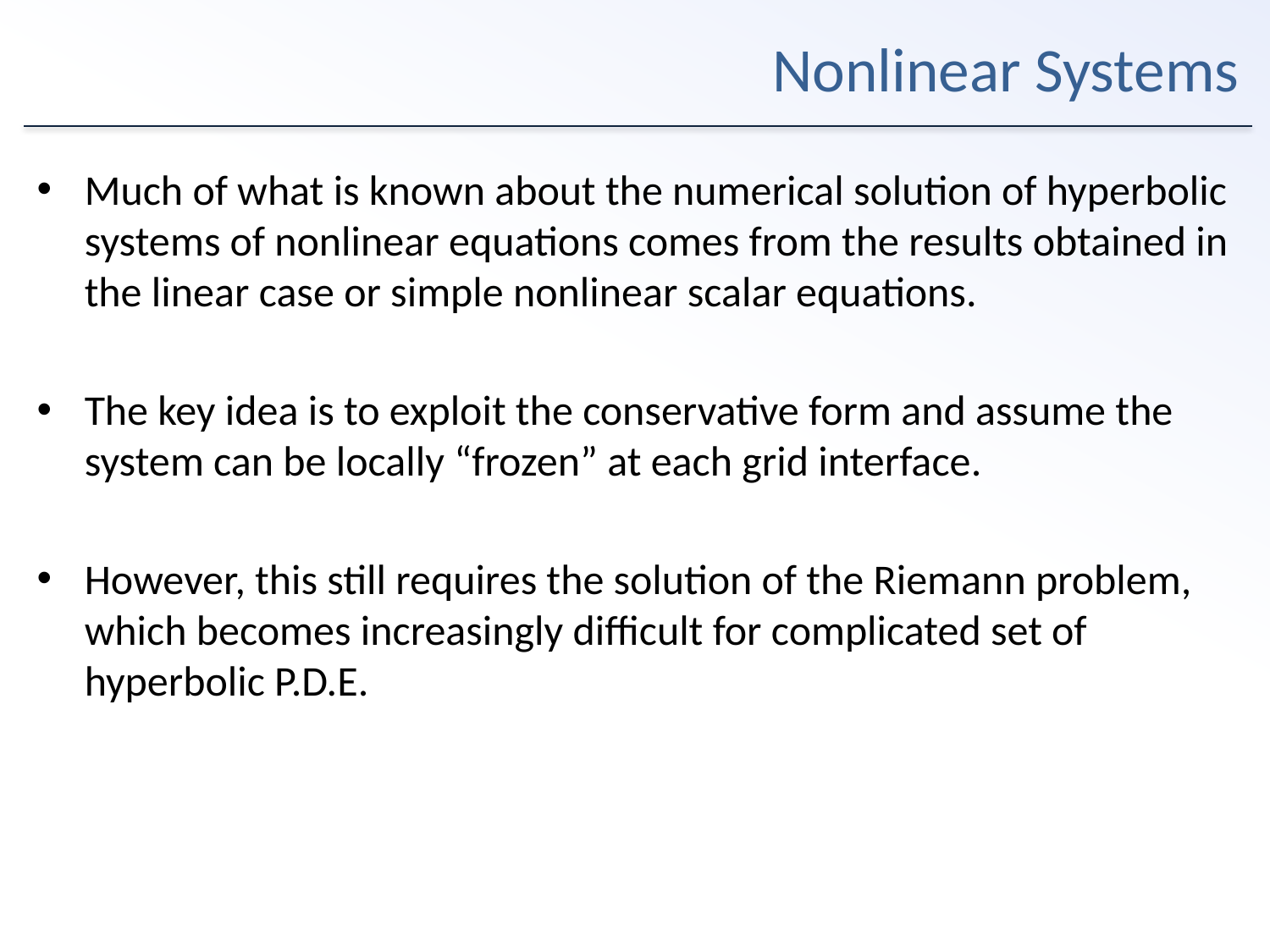

# Nonlinear Systems
Much of what is known about the numerical solution of hyperbolic systems of nonlinear equations comes from the results obtained in the linear case or simple nonlinear scalar equations.

The key idea is to exploit the conservative form and assume the system can be locally “frozen” at each grid interface.

However, this still requires the solution of the Riemann problem, which becomes increasingly difficult for complicated set of hyperbolic P.D.E.